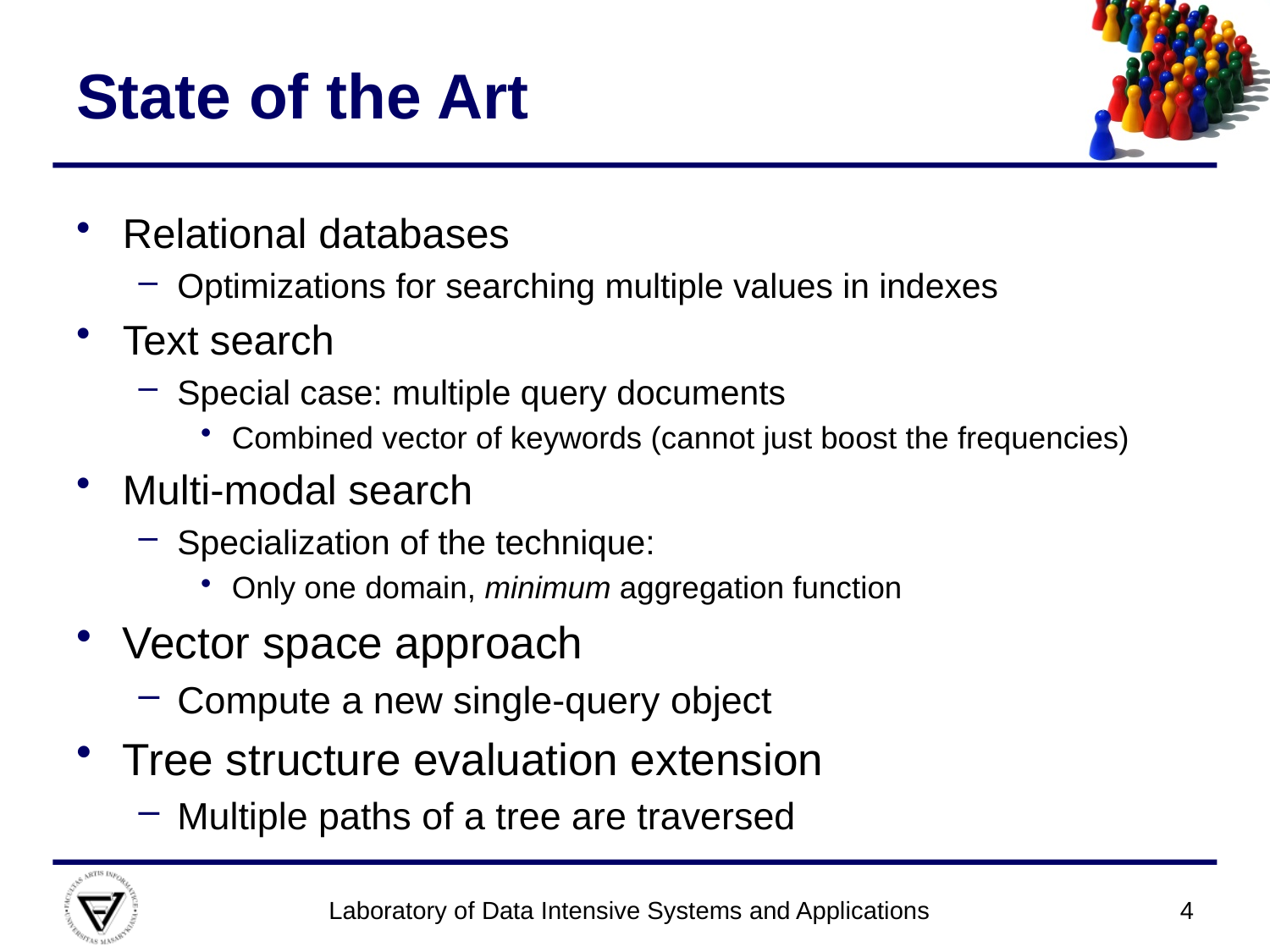

# State of the Art
Relational databases
Optimizations for searching multiple values in indexes
Text search
Special case: multiple query documents
Combined vector of keywords (cannot just boost the frequencies)
Multi-modal search
Specialization of the technique:
Only one domain, minimum aggregation function
Vector space approach
Compute a new single-query object
Tree structure evaluation extension
Multiple paths of a tree are traversed
Laboratory of Data Intensive Systems and Applications
4